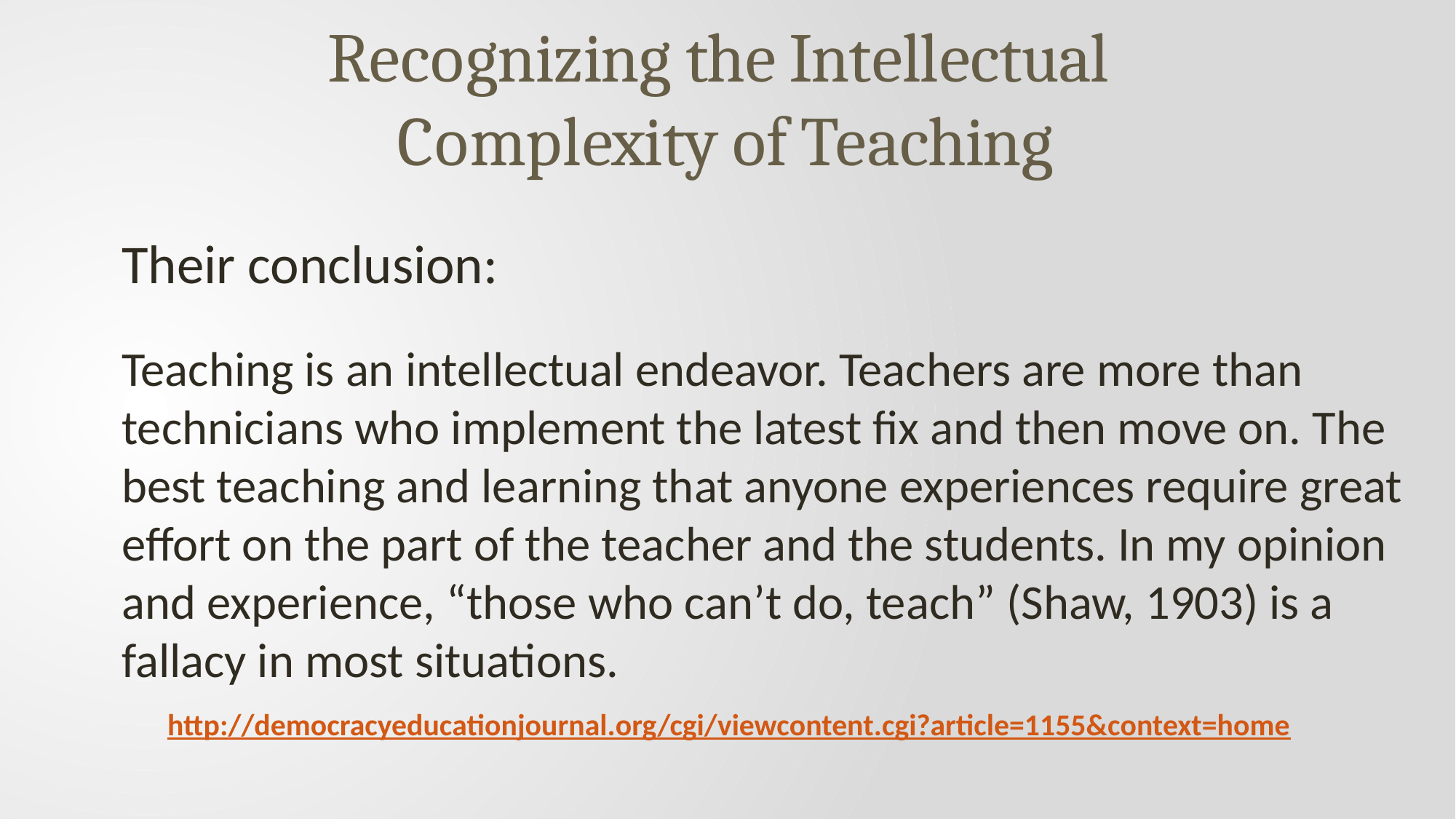

# Recognizing the Intellectual Complexity of Teaching
Their conclusion:

Teaching is an intellectual endeavor. Teachers are more than technicians who implement the latest fix and then move on. The best teaching and learning that anyone experiences require great effort on the part of the teacher and the students. In my opinion and experience, “those who can’t do, teach” (Shaw, 1903) is a fallacy in most situations.

http://democracyeducationjournal.org/cgi/viewcontent.cgi?article=1155&context=home